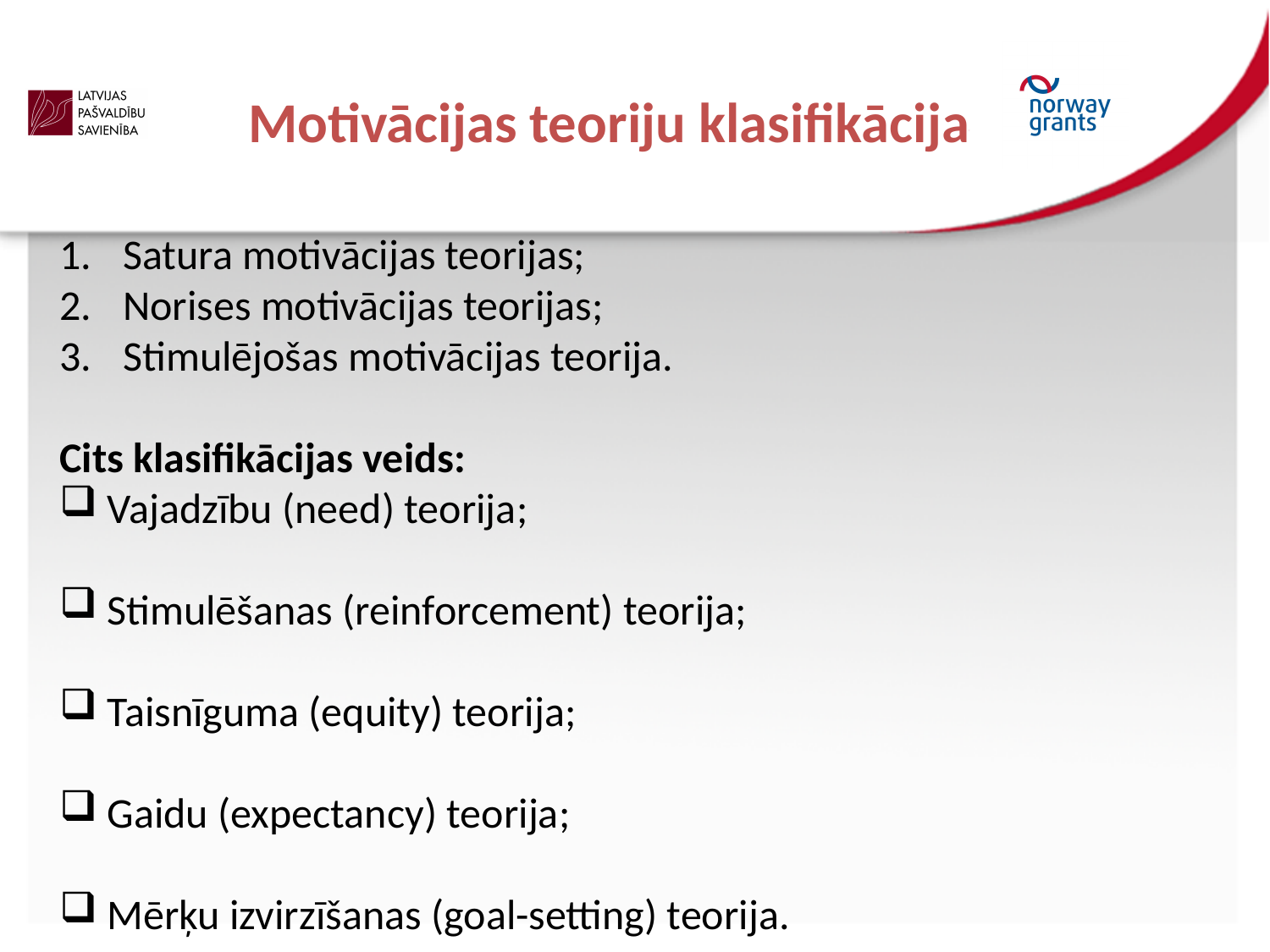

Motivācijas teoriju klasifikācija
Satura motivācijas teorijas;
Norises motivācijas teorijas;
Stimulējošas motivācijas teorija.

Cits klasifikācijas veids:
Vajadzību (need) teorija;

Stimulēšanas (reinforcement) teorija;

Taisnīguma (equity) teorija;

Gaidu (expectancy) teorija;

Mērķu izvirzīšanas (goal-setting) teorija.